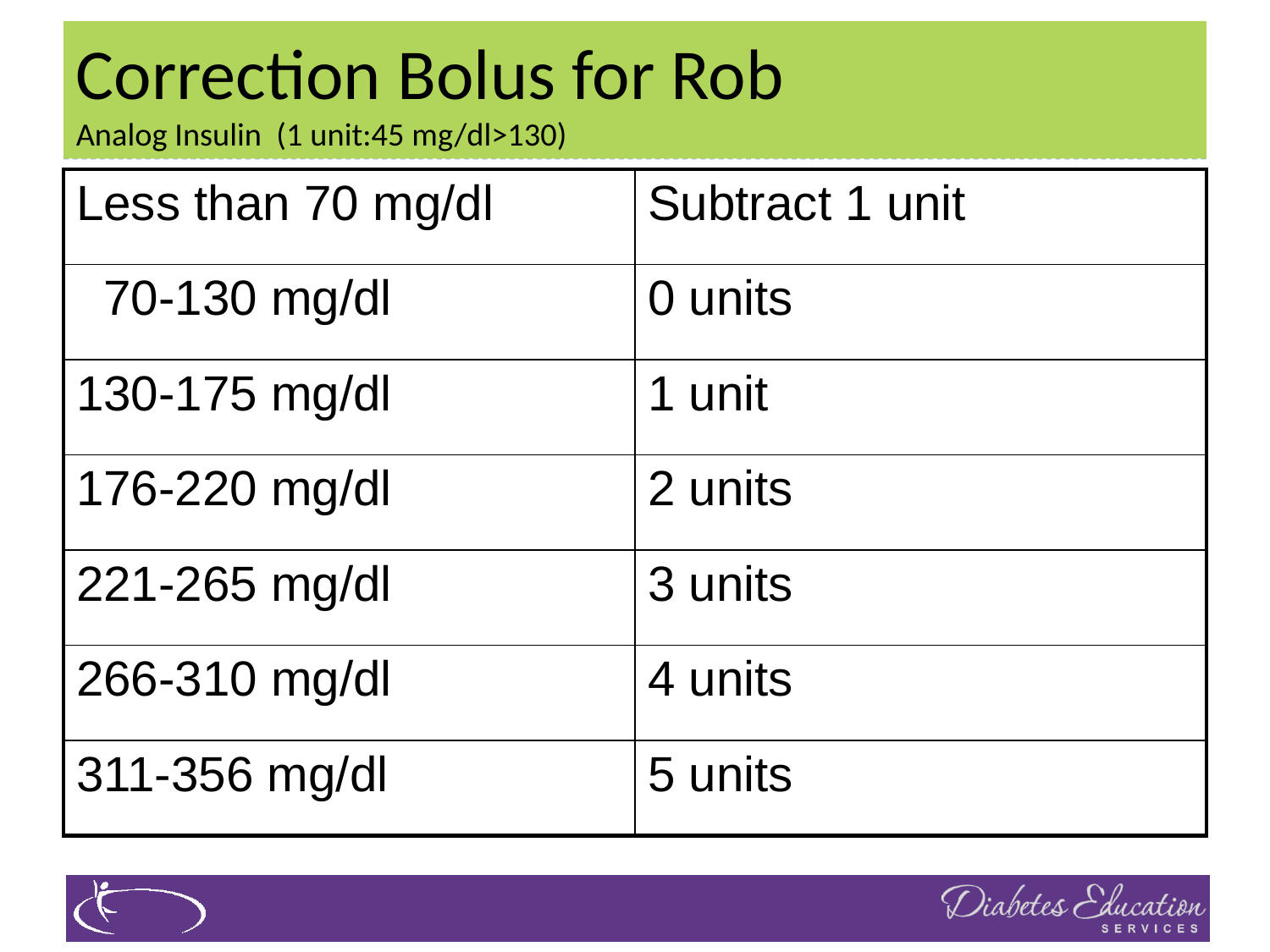

# Correction Bolus for Rob Analog Insulin  (1 unit:45 mg/dl>130)
| Less than 70 mg/dl | Subtract 1 unit |
| --- | --- |
| 70-130 mg/dl | 0 units |
| 130-175 mg/dl | 1 unit |
| 176-220 mg/dl | 2 units |
| 221-265 mg/dl | 3 units |
| 266-310 mg/dl | 4 units |
| 311-356 mg/dl | 5 units |